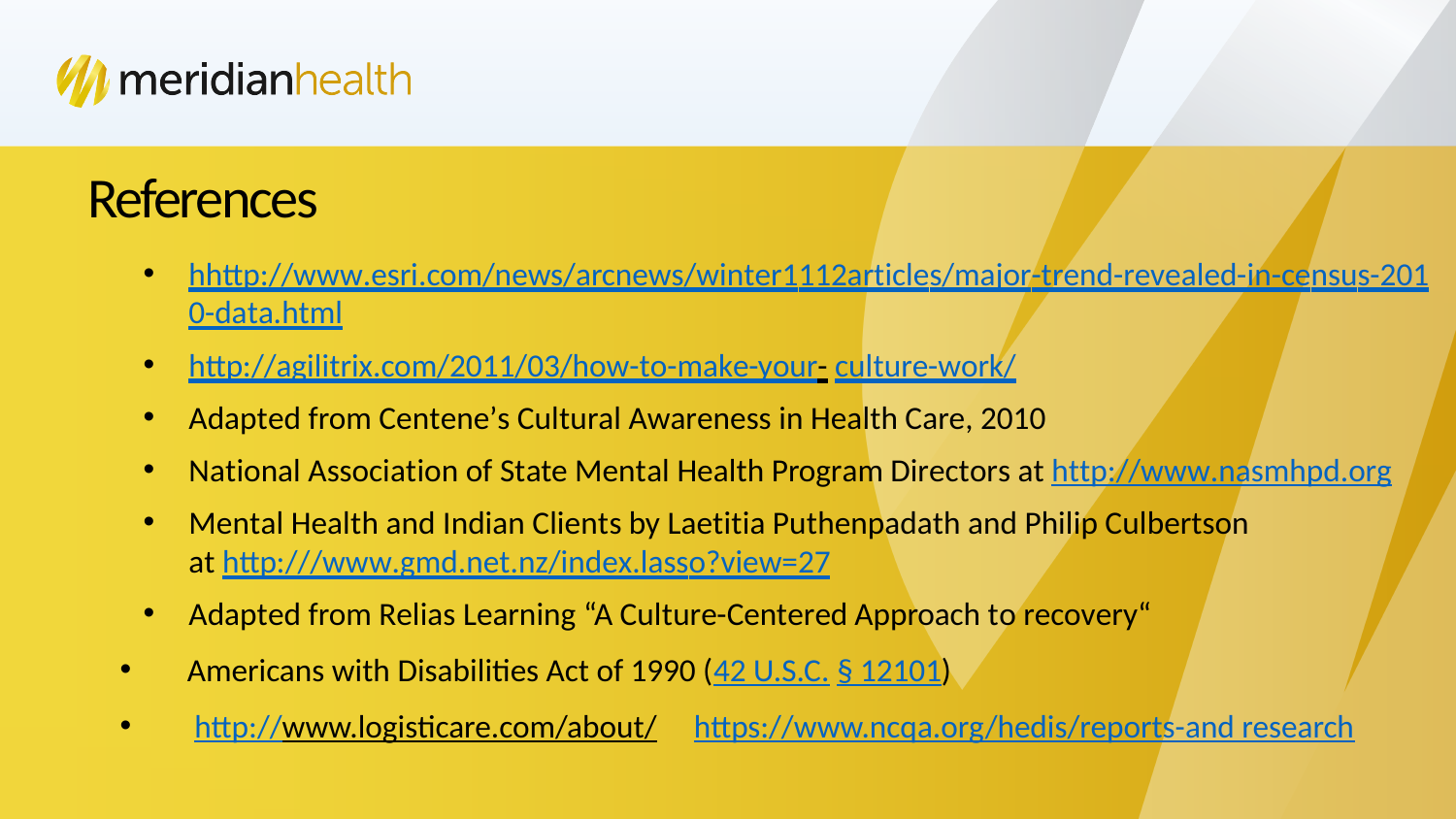

# References
hhttp://www.esri.com/news/arcnews/winter1112articles/major-trend-revealed-in-census-2010-data.html
http://agilitrix.com/2011/03/how-to-make-your- culture-work/
Adapted from Centene’s Cultural Awareness in Health Care, 2010
National Association of State Mental Health Program Directors at http://www.nasmhpd.org
Mental Health and Indian Clients by Laetitia Puthenpadath and Philip Culbertson at http:///www.gmd.net.nz/index.lasso?view=27
Adapted from Relias Learning “A Culture-Centered Approach to recovery“
   Americans with Disabilities Act of 1990 (42 U.S.C. § 12101)
    http://www.logisticare.com/about/     https://www.ncqa.org/hedis/reports-and research